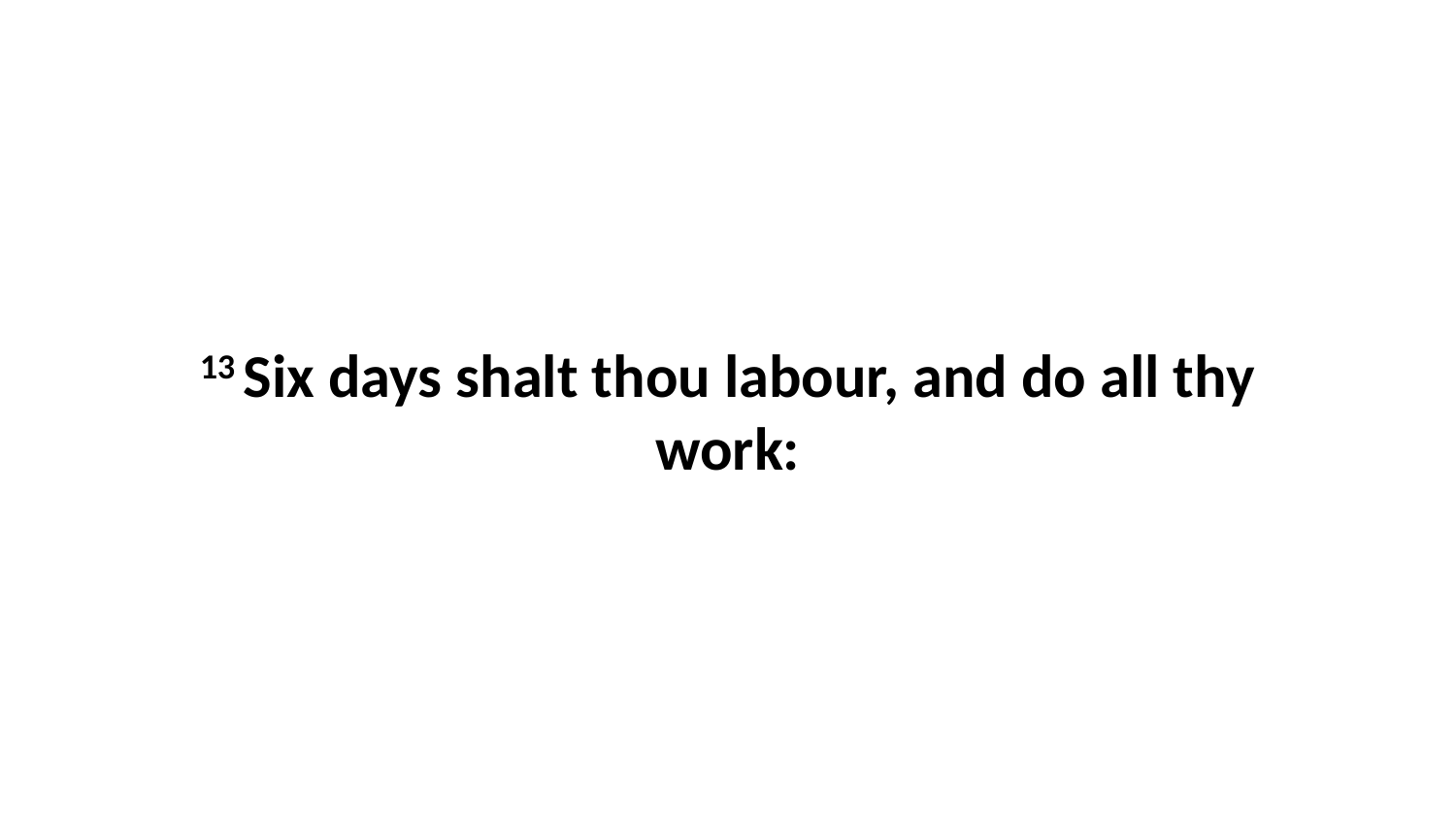

13 Six days shalt thou labour, and do all thy work: